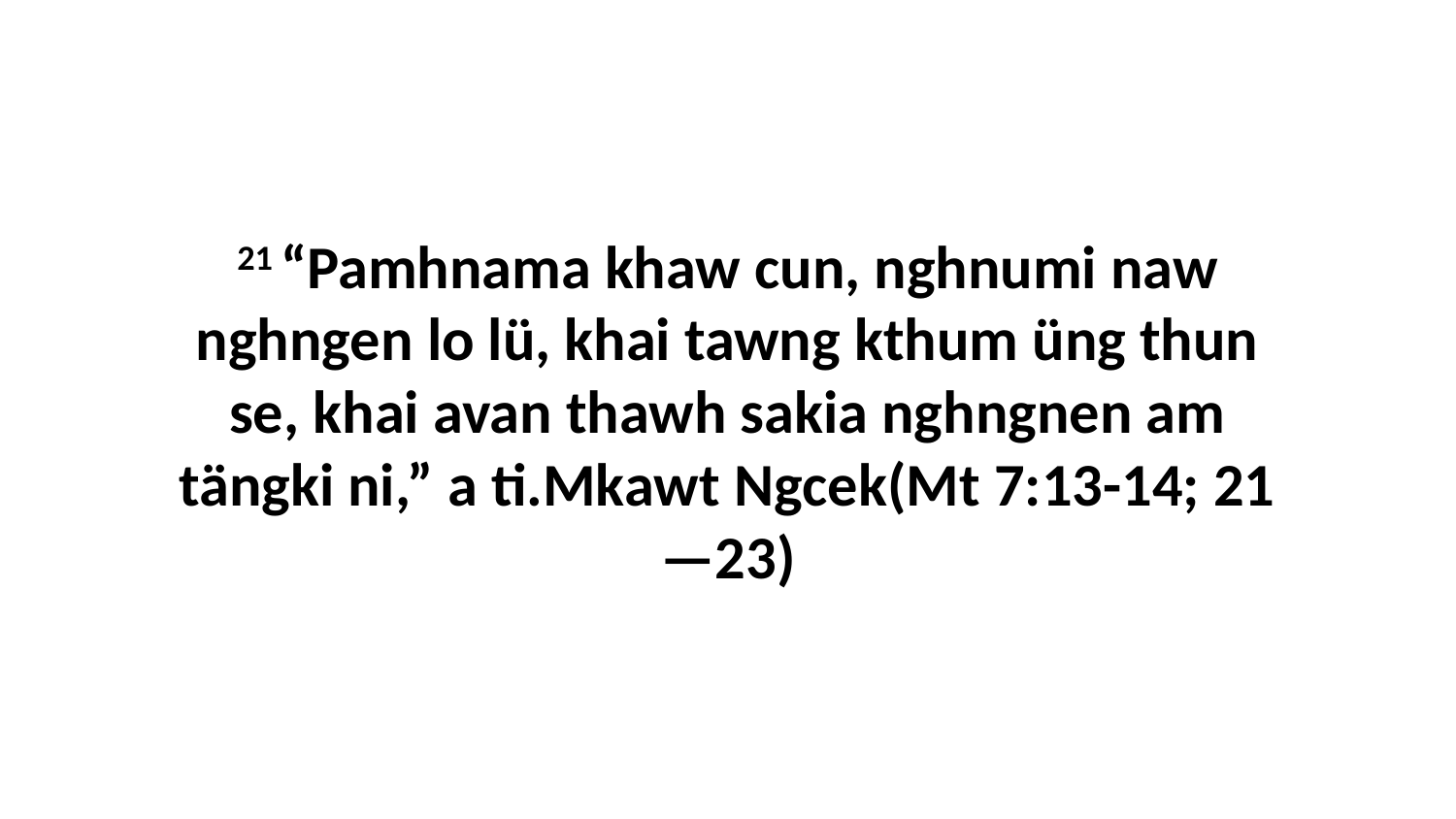

21 “Pamhnama khaw cun, nghnumi naw nghngen lo lü, khai tawng kthum üng thun se, khai avan thawh sakia nghngnen am tängki ni,” a ti.Mkawt Ngcek(Mt 7:13-14; 21—23)